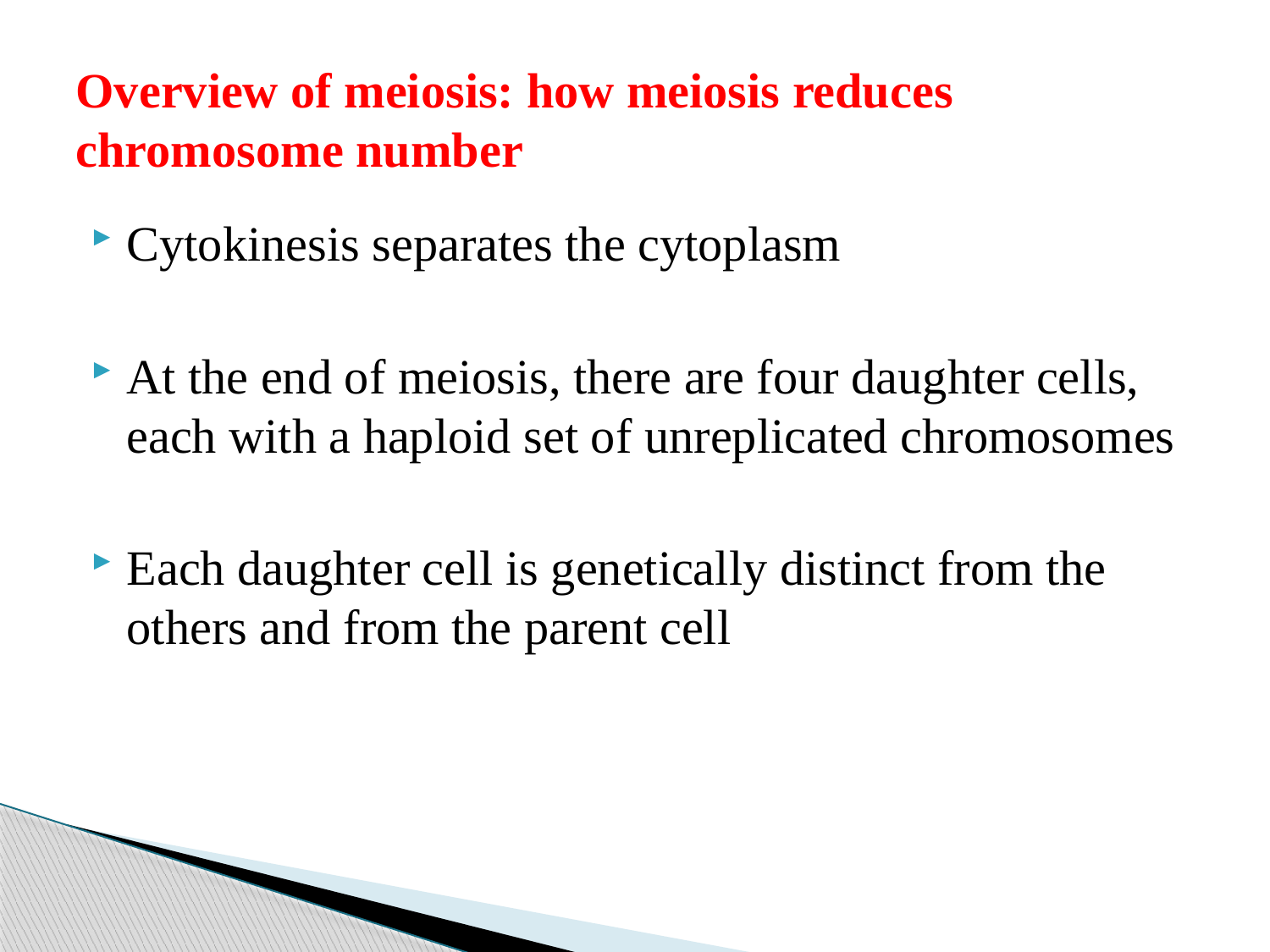

# Overview of meiosis: how meiosis reduces chromosome number
Cytokinesis separates the cytoplasm

At the end of meiosis, there are four daughter cells, each with a haploid set of unreplicated chromosomes

Each daughter cell is genetically distinct from the others and from the parent cell